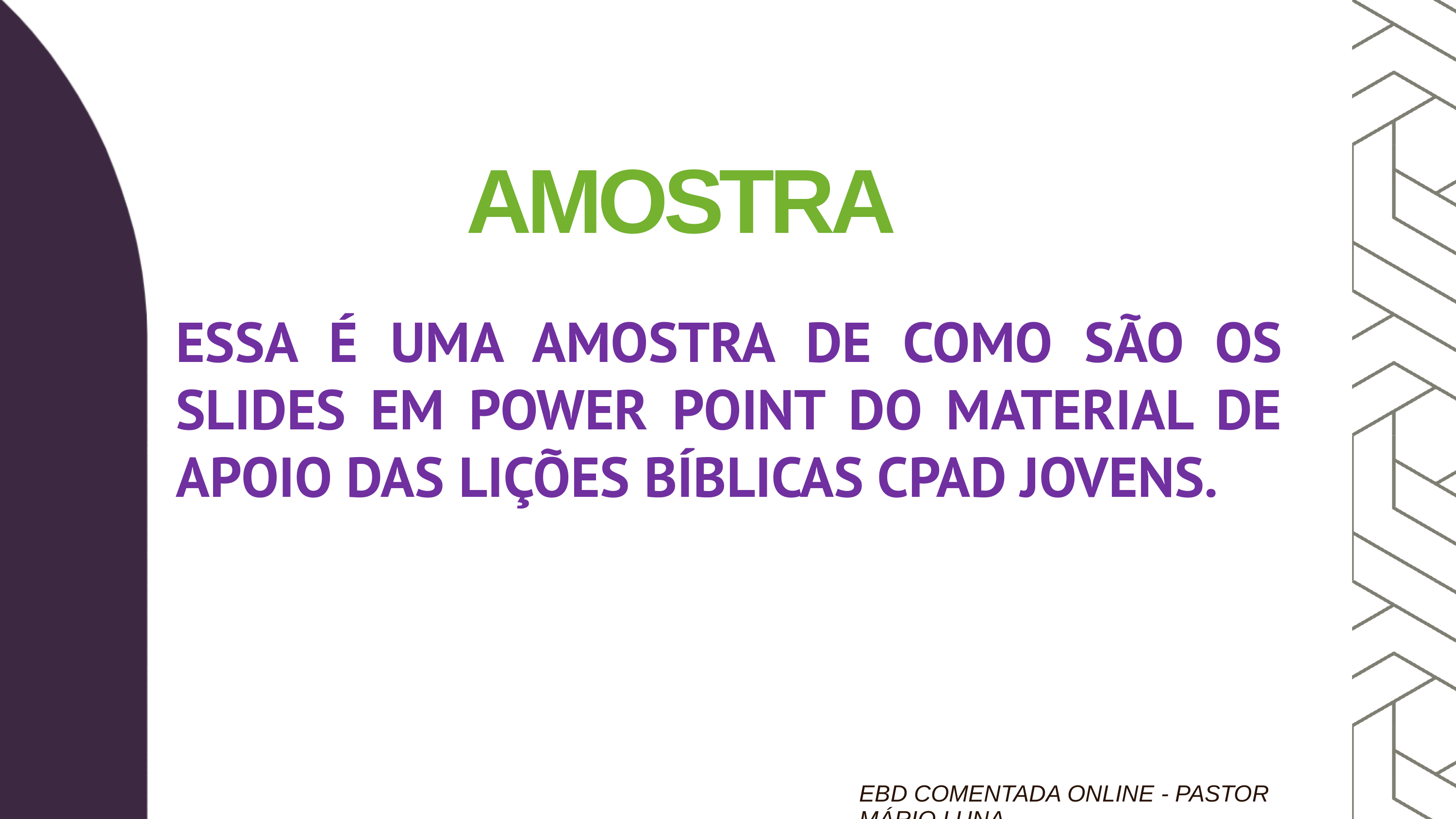

AMOSTRA
ESSA É UMA AMOSTRA DE COMO SÃO OS SLIDES EM POWER POINT DO MATERIAL DE APOIO DAS LIÇÕES BÍBLICAS CPAD JOVENS.
EBD COMENTADA ONLINE - PASTOR MÁRIO LUNA